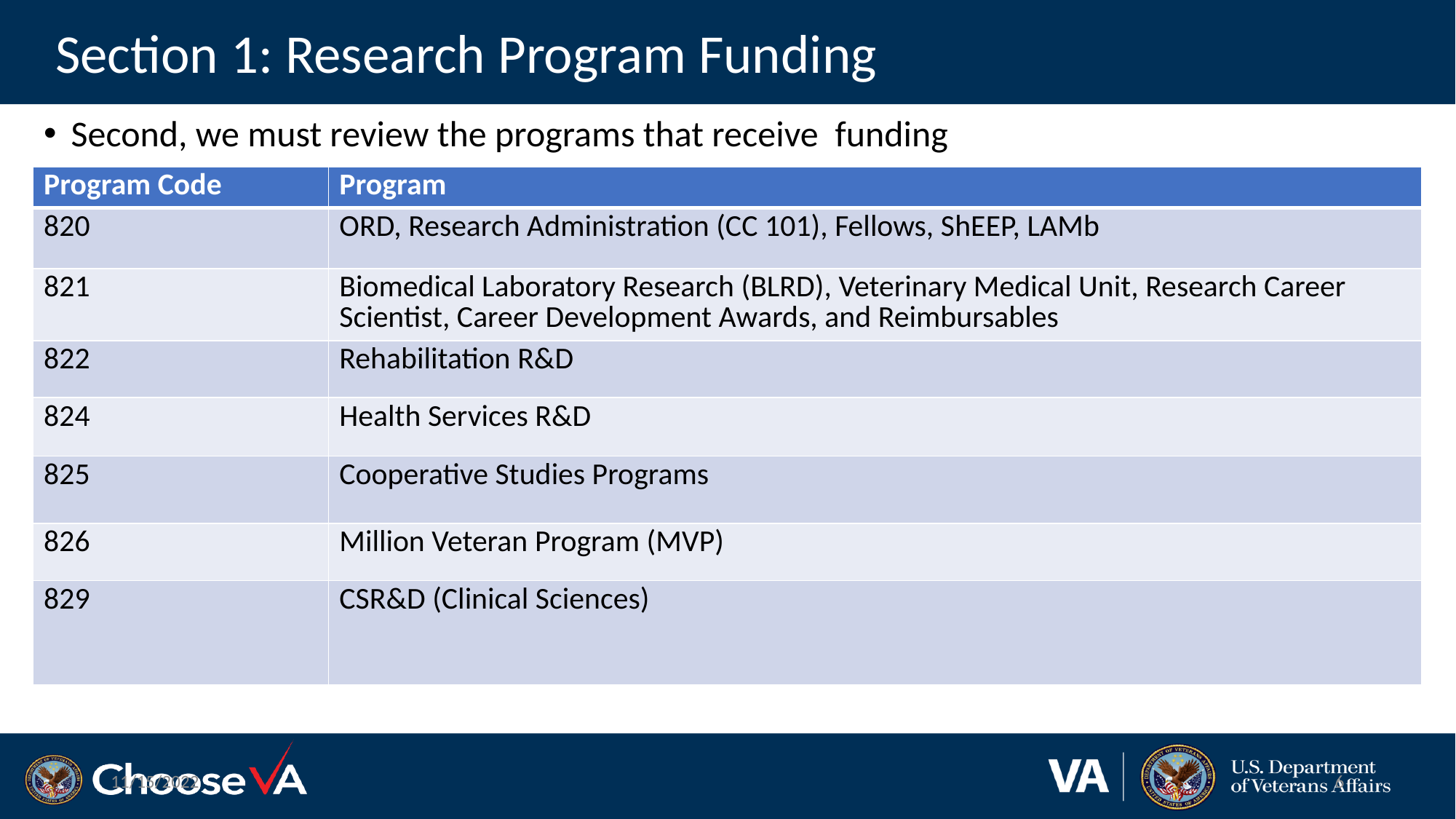

# Section 1: Research Program Funding
Second, we must review the programs that receive  funding
| Program Code | Program |
| --- | --- |
| 820 | ORD, Research Administration (CC 101), Fellows, ShEEP, LAMb |
| 821 | Biomedical Laboratory Research (BLRD), Veterinary Medical Unit, Research Career Scientist, Career Development Awards, and Reimbursables |
| 822 | Rehabilitation R&D |
| 824 | Health Services R&D |
| 825 | Cooperative Studies Programs |
| 826 | Million Veteran Program (MVP) |
| 829 | CSR&D (Clinical Sciences) |
11/15/2022
6